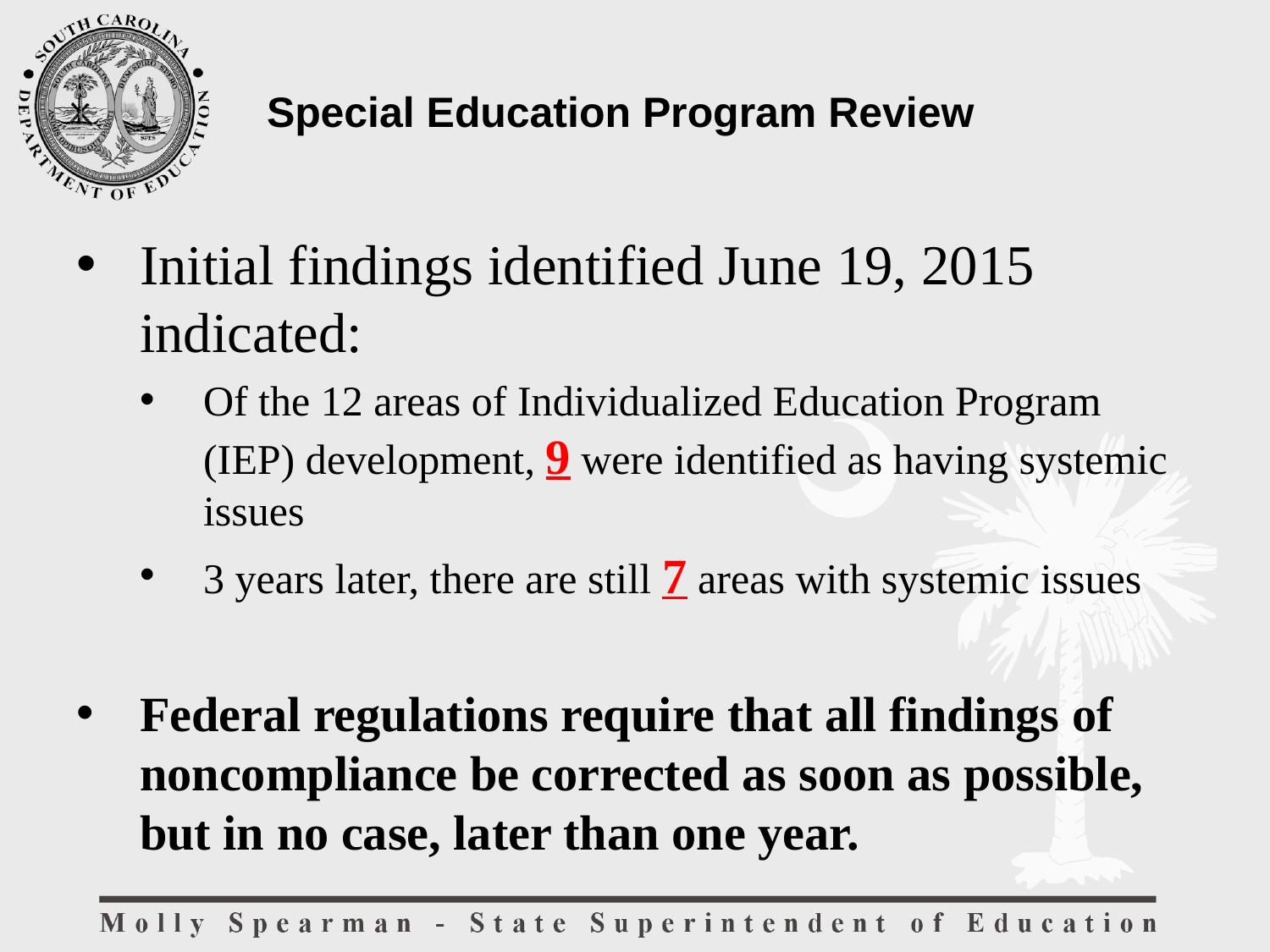

Special Education Program Review
Initial findings identified June 19, 2015 indicated:
Of the 12 areas of Individualized Education Program (IEP) development, 9 were identified as having systemic issues
3 years later, there are still 7 areas with systemic issues

Federal regulations require that all findings of noncompliance be corrected as soon as possible, but in no case, later than one year.